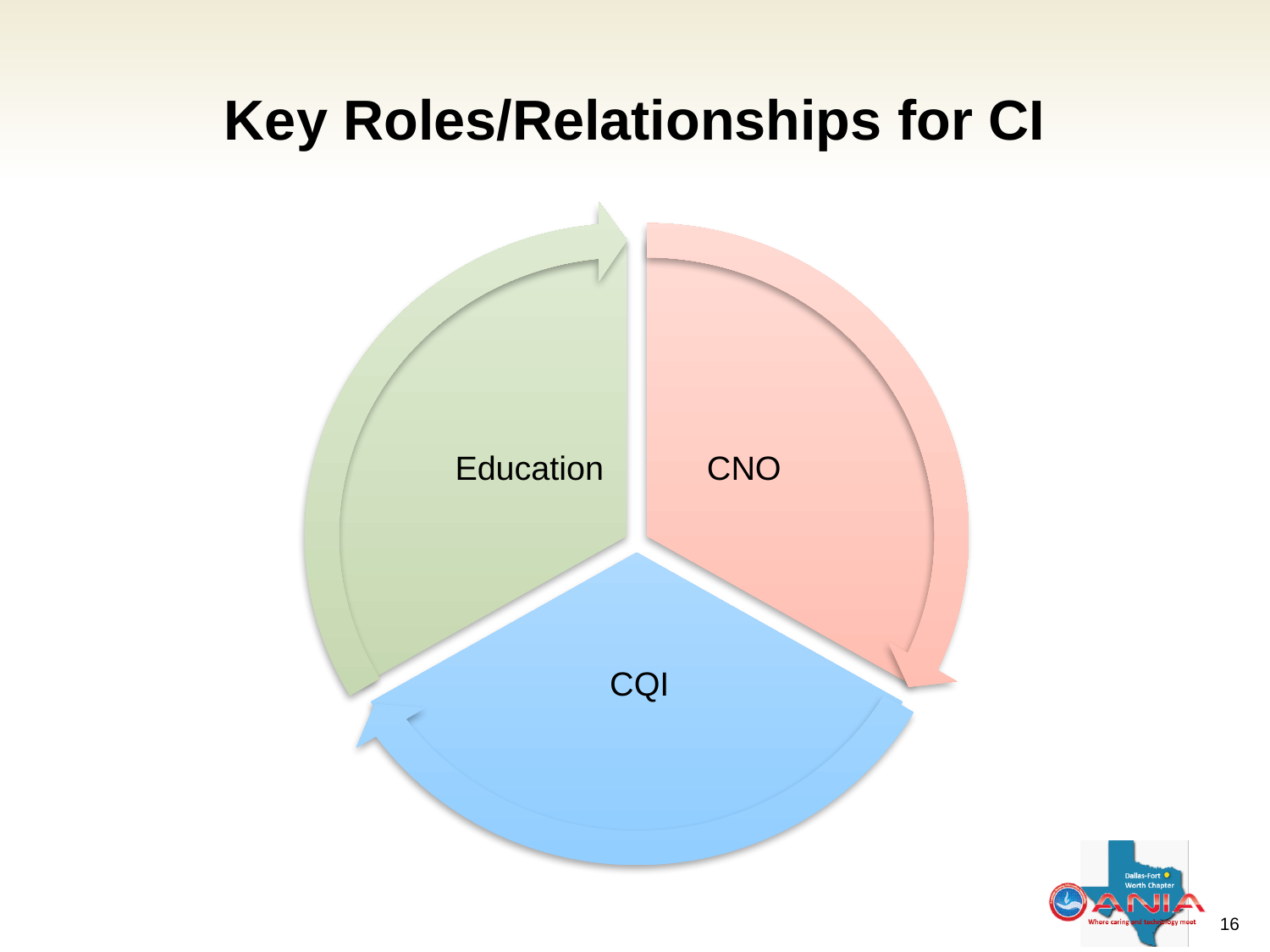

# Key Roles/Relationships for CI

Education

CNO

CQI
16